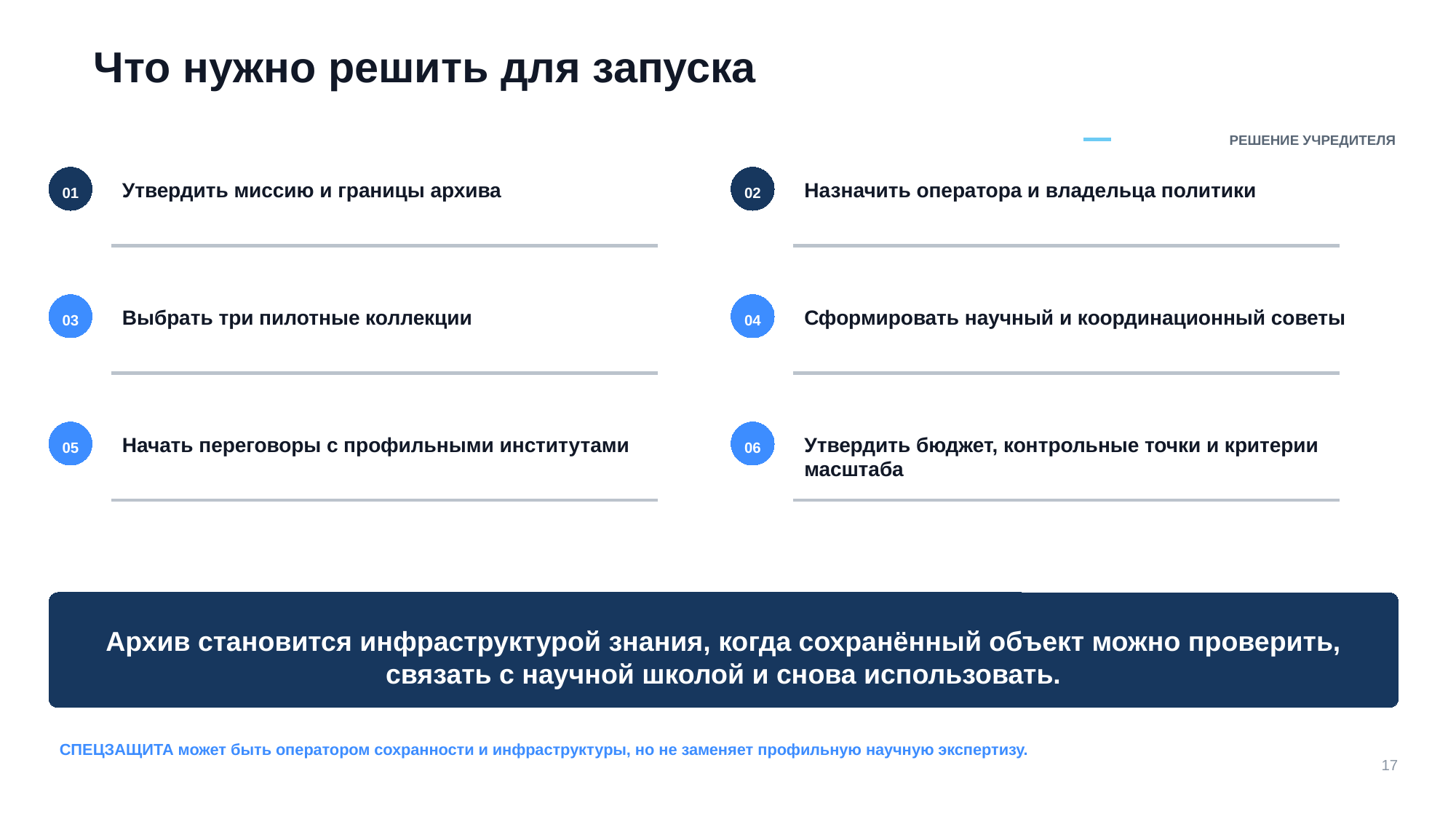

Что нужно решить для запуска

РЕШЕНИЕ УЧРЕДИТЕЛЯ

Утвердить миссию и границы архива
Назначить оператора и владельца политики
01
02

Выбрать три пилотные коллекции
Сформировать научный и координационный советы
03
04

Начать переговоры с профильными институтами
Утвердить бюджет, контрольные точки и критерии масштаба
05
06

Архив становится инфраструктурой знания, когда сохранённый объект можно проверить, связать с научной школой и снова использовать.
СПЕЦЗАЩИТА может быть оператором сохранности и инфраструктуры, но не заменяет профильную научную экспертизу.
17